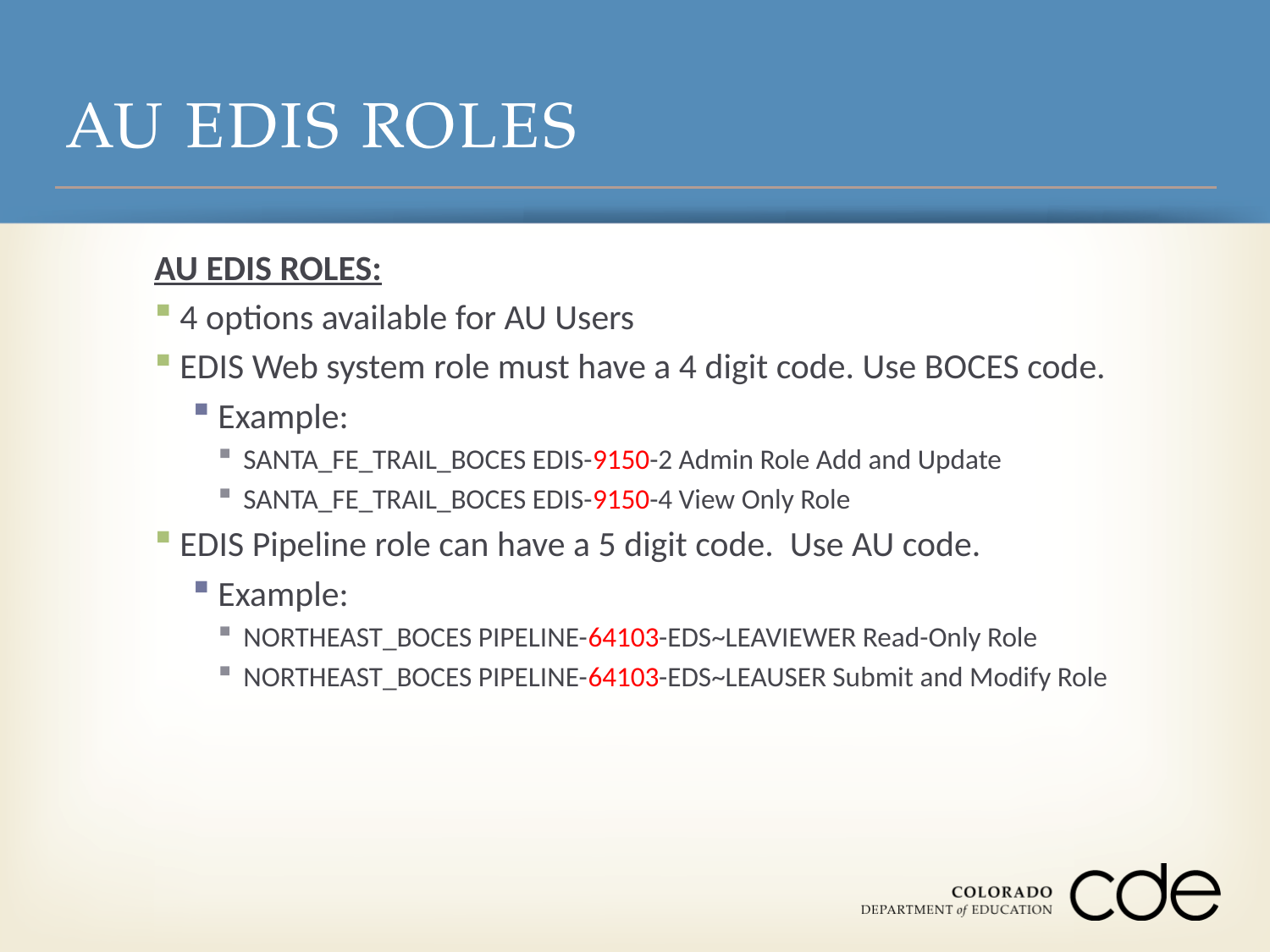

# AU EDIS ROLES
AU EDIS ROLES:
4 options available for AU Users
EDIS Web system role must have a 4 digit code. Use BOCES code.
Example:
SANTA_FE_TRAIL_BOCES EDIS-9150-2 Admin Role Add and Update
SANTA_FE_TRAIL_BOCES EDIS-9150-4 View Only Role
EDIS Pipeline role can have a 5 digit code.  Use AU code.
Example:
NORTHEAST_BOCES PIPELINE-64103-EDS~LEAVIEWER Read-Only Role
NORTHEAST_BOCES PIPELINE-64103-EDS~LEAUSER Submit and Modify Role